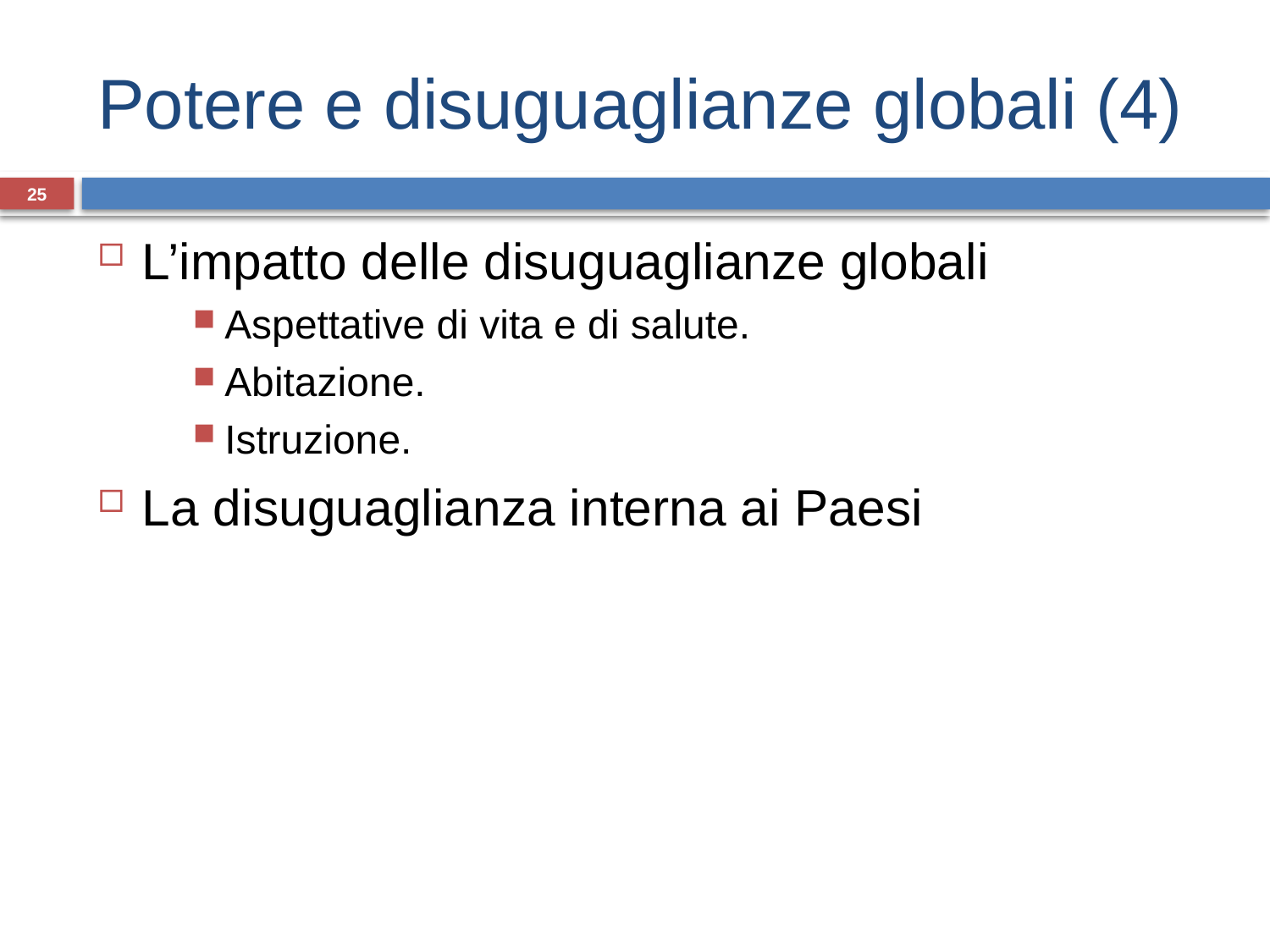

# Potere e disuguaglianze globali (4)
25
L’impatto delle disuguaglianze globali
Aspettative di vita e di salute.
Abitazione.
Istruzione.
La disuguaglianza interna ai Paesi